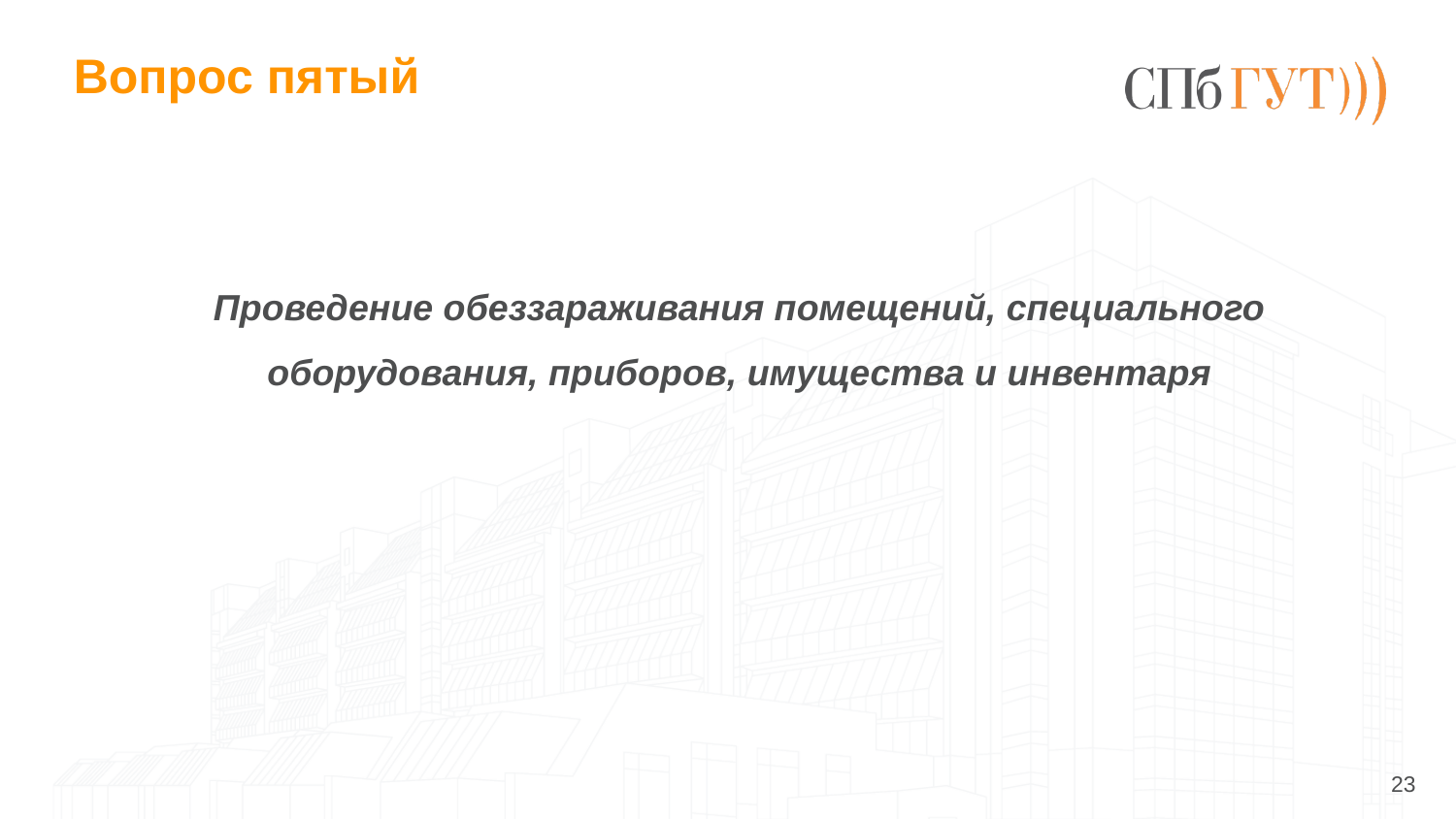

# Вопрос пятый
Проведение обеззараживания помещений, специального оборудования, приборов, имущества и инвентаря
23